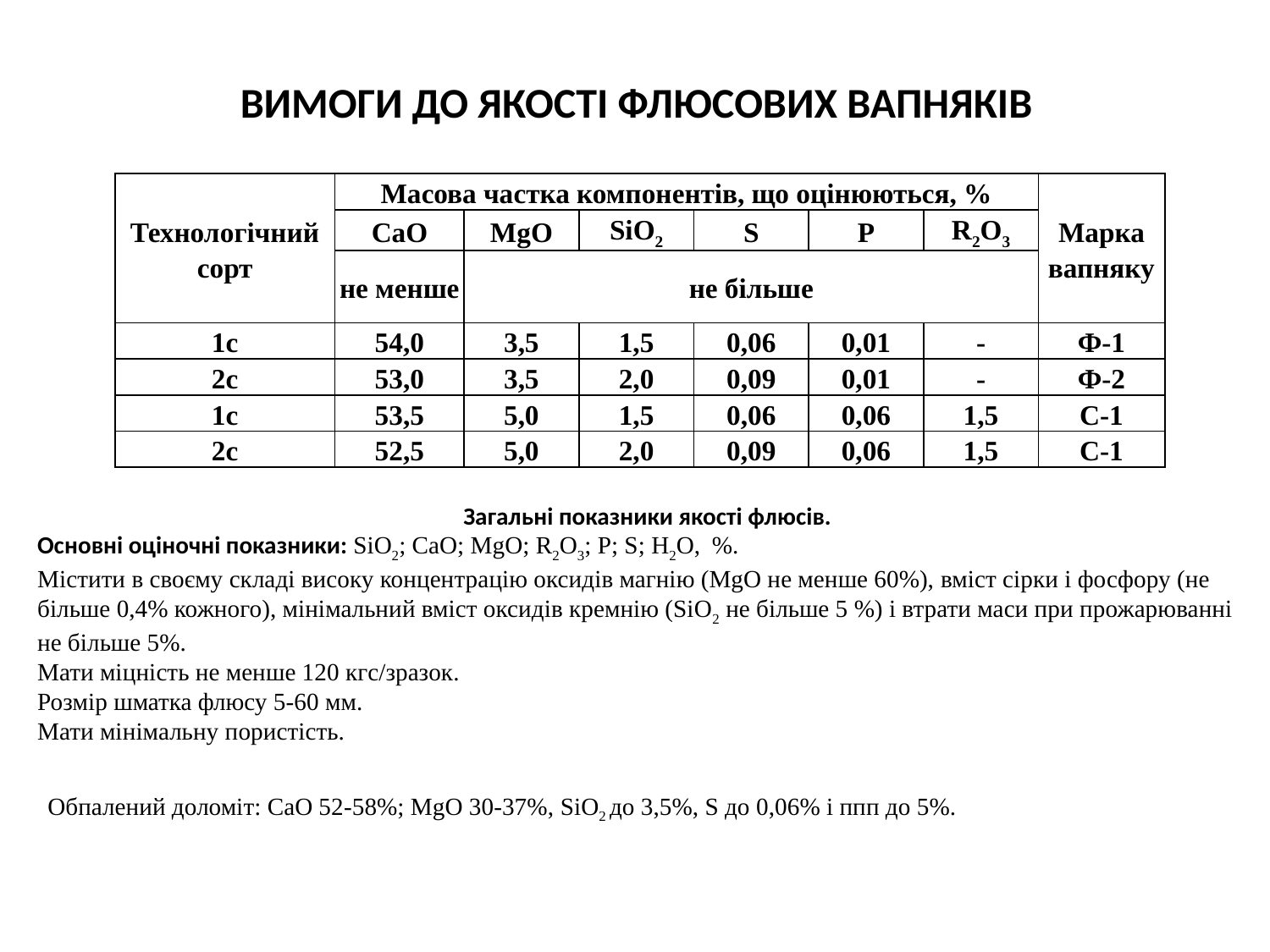

# ВИМОГИ ДО ЯКОСТІ ФЛЮСОВИХ ВАПНЯКІВ
| Технологічний сорт | Масова частка компонентів, що оцінюються, % |  |  |  |  |  | Марка вапняку |
| --- | --- | --- | --- | --- | --- | --- | --- |
|  | CаO | MgO | SiО2 | S | P | R2O3 |  |
|  | не менше | не більше |  |  |  |  |  |
| 1с | 54,0 | 3,5 | 1,5 | 0,06 | 0,01 | - | Ф-1 |
| 2с | 53,0 | 3,5 | 2,0 | 0,09 | 0,01 | - | Ф-2 |
| 1с | 53,5 | 5,0 | 1,5 | 0,06 | 0,06 | 1,5 | С-1 |
| 2с | 52,5 | 5,0 | 2,0 | 0,09 | 0,06 | 1,5 | С-1 |
Загальні показники якості флюсів.
Основні оціночні показники: SiO2; CaO; MgO; R2O3; P; S; H2O,  %.
Містити в своєму складі високу концентрацію оксидів магнію (МgO не менше 60%), вміст сірки і фосфору (не більше 0,4% кожного), мінімальний вміст оксидів кремнію (SiO2 не більше 5 %) і втрати маси при прожарюванні не більше 5%.
Мати міцність не менше 120 кгс/зразок.
Розмір шматка флюсу 5-60 мм.
Мати мінімальну пористість.

Обпалений доломіт: СаО 52-58%; MgO 30-37%, SiО2 до 3,5%, S до 0,06% і ппп до 5%.